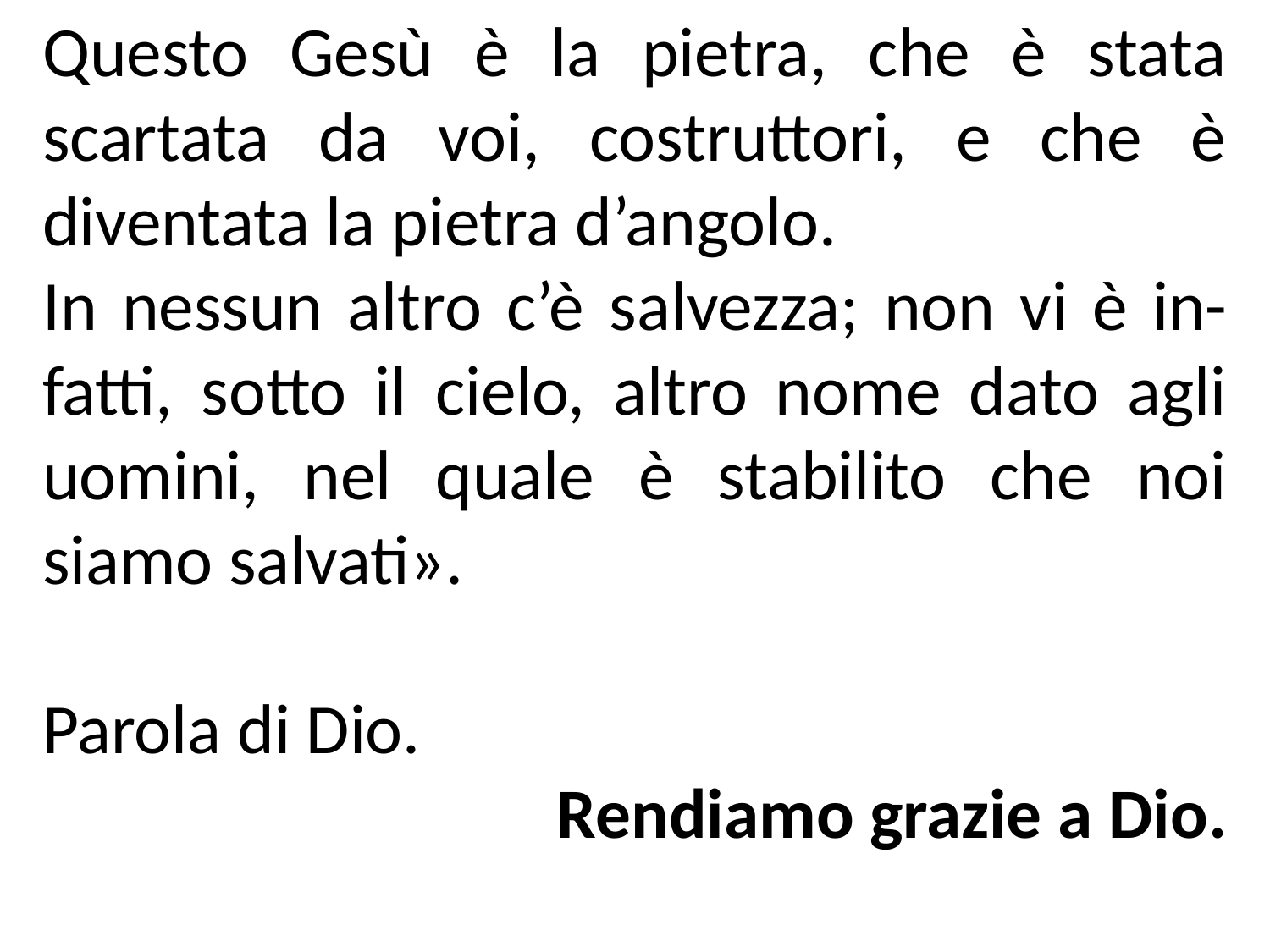

Questo Gesù è la pietra, che è stata scartata da voi, costruttori, e che è diventata la pietra d’angolo.
In nessun altro c’è salvezza; non vi è in-fatti, sotto il cielo, altro nome dato agli uomini, nel quale è stabilito che noi siamo salvati».

Parola di Dio.
Rendiamo grazie a Dio.